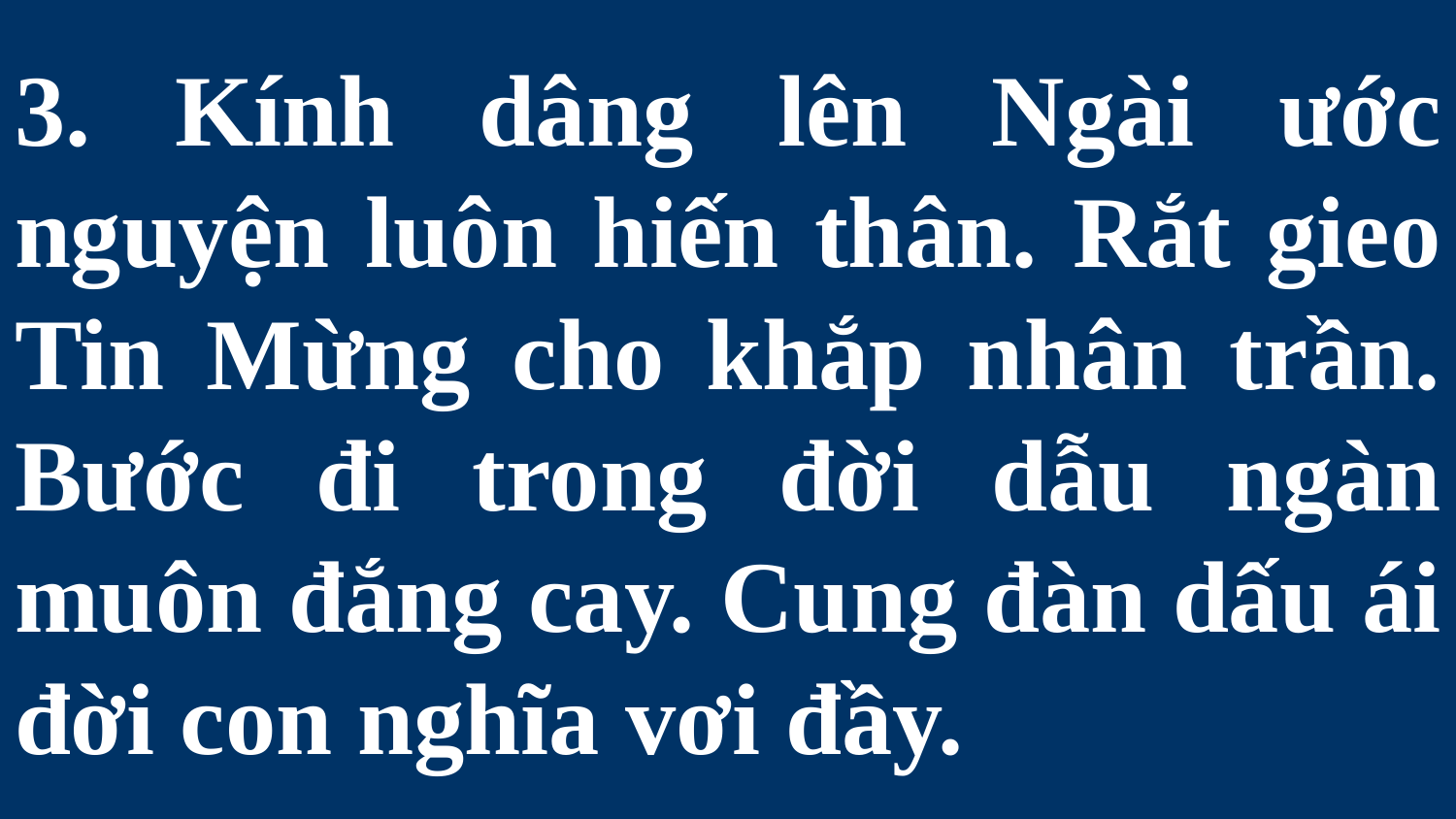

# 3. Kính dâng lên Ngài ước nguyện luôn hiến thân. Rắt gieo Tin Mừng cho khắp nhân trần. Bước đi trong đời dẫu ngàn muôn đắng cay. Cung đàn dấu ái đời con nghĩa vơi đầy.